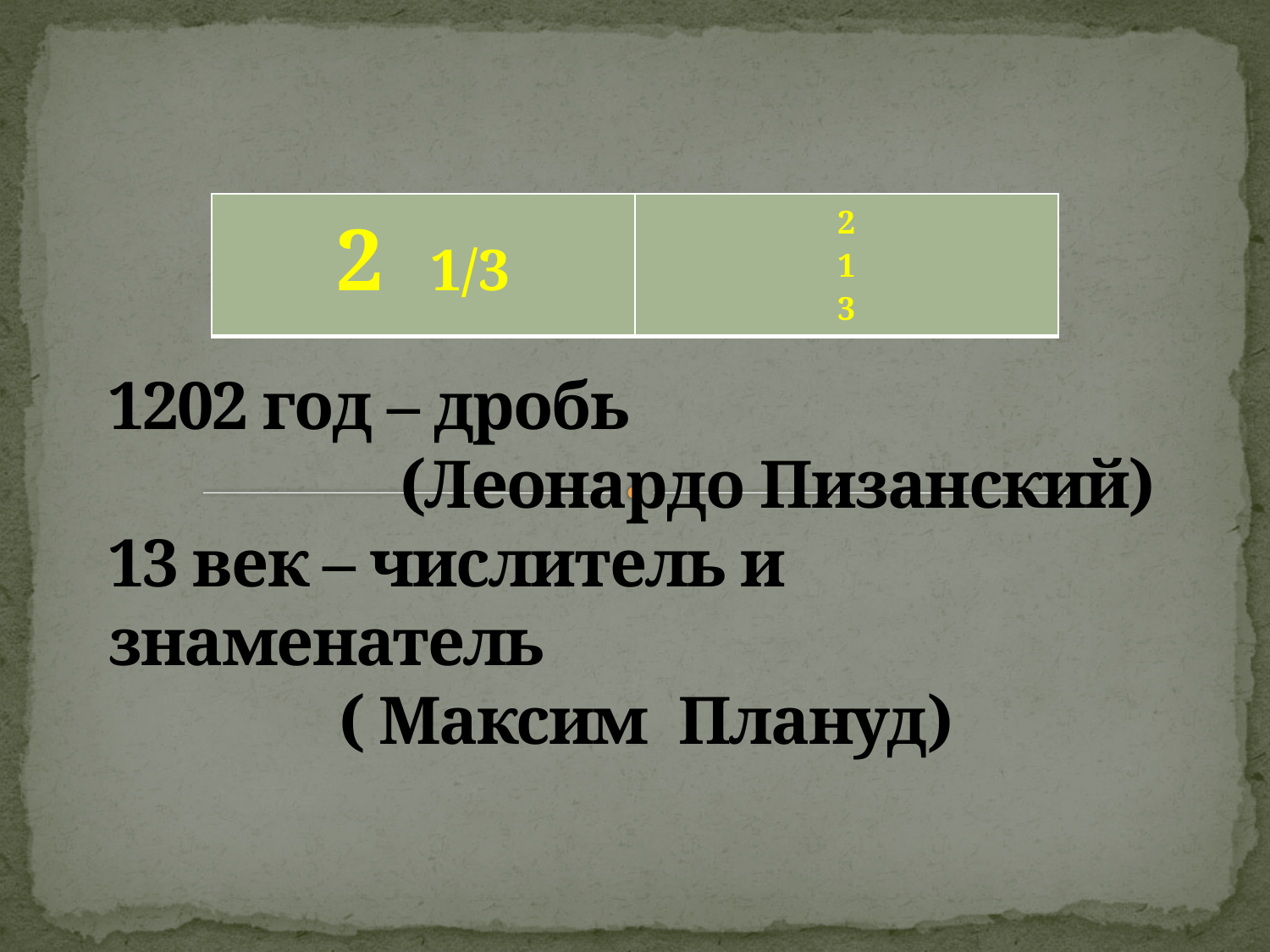

| 2 1/3 | 2 1 3 |
| --- | --- |
# 1202 год – дробь (Леонардо Пизанский) 13 век – числитель и знаменатель ( Максим  Плануд)